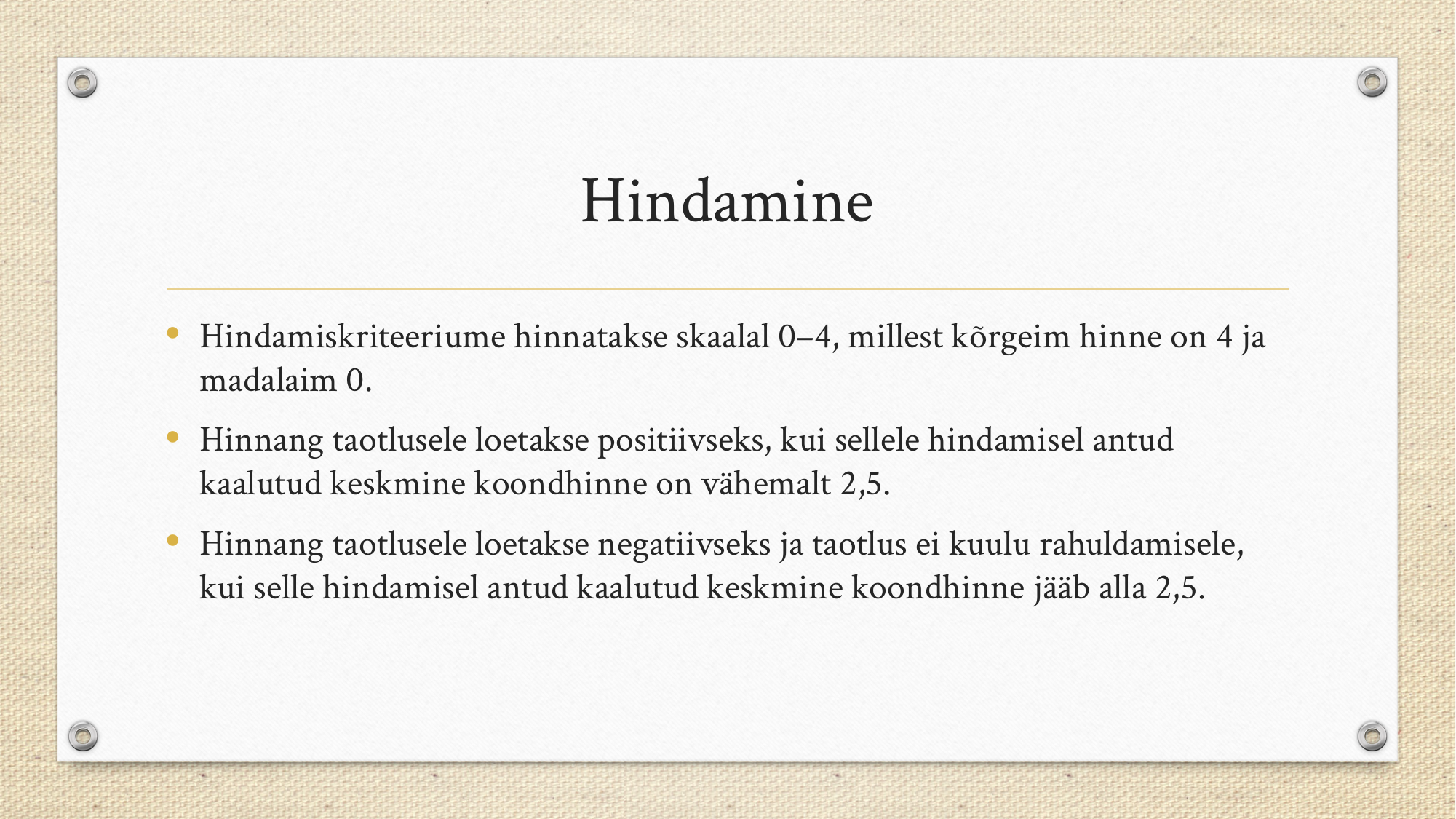

# Hindamine
Hindamiskriteeriume hinnatakse skaalal 0–4, millest kõrgeim hinne on 4 ja madalaim 0.
Hinnang taotlusele loetakse positiivseks, kui sellele hindamisel antud kaalutud keskmine koondhinne on vähemalt 2,5.
Hinnang taotlusele loetakse negatiivseks ja taotlus ei kuulu rahuldamisele, kui selle hindamisel antud kaalutud keskmine koondhinne jääb alla 2,5.